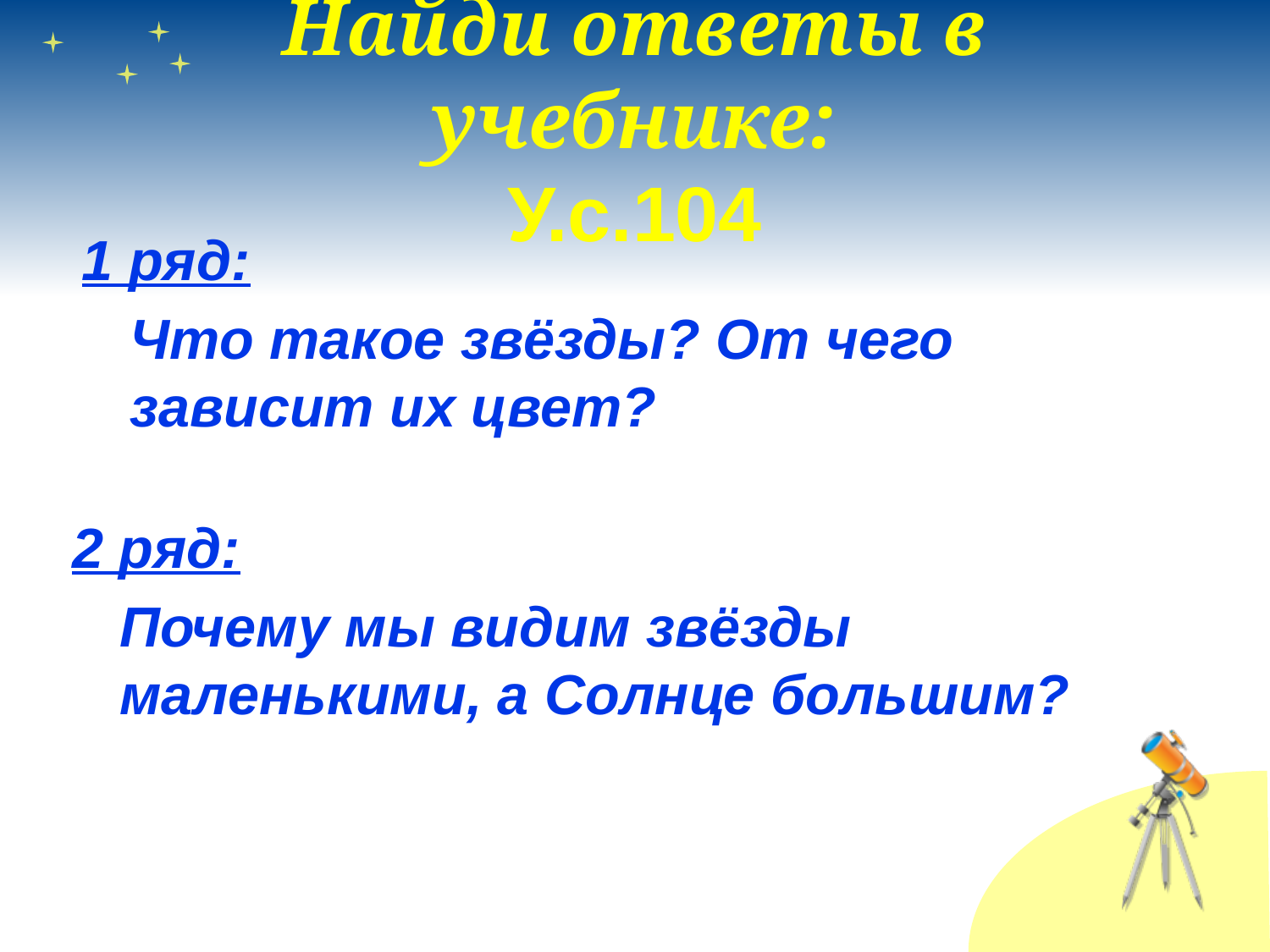

# Найди ответы в учебнике: У.с.104

1 ряд:
	Что такое звёзды? От чего зависит их цвет?

2 ряд:
	Почему мы видим звёзды маленькими, а Солнце большим?